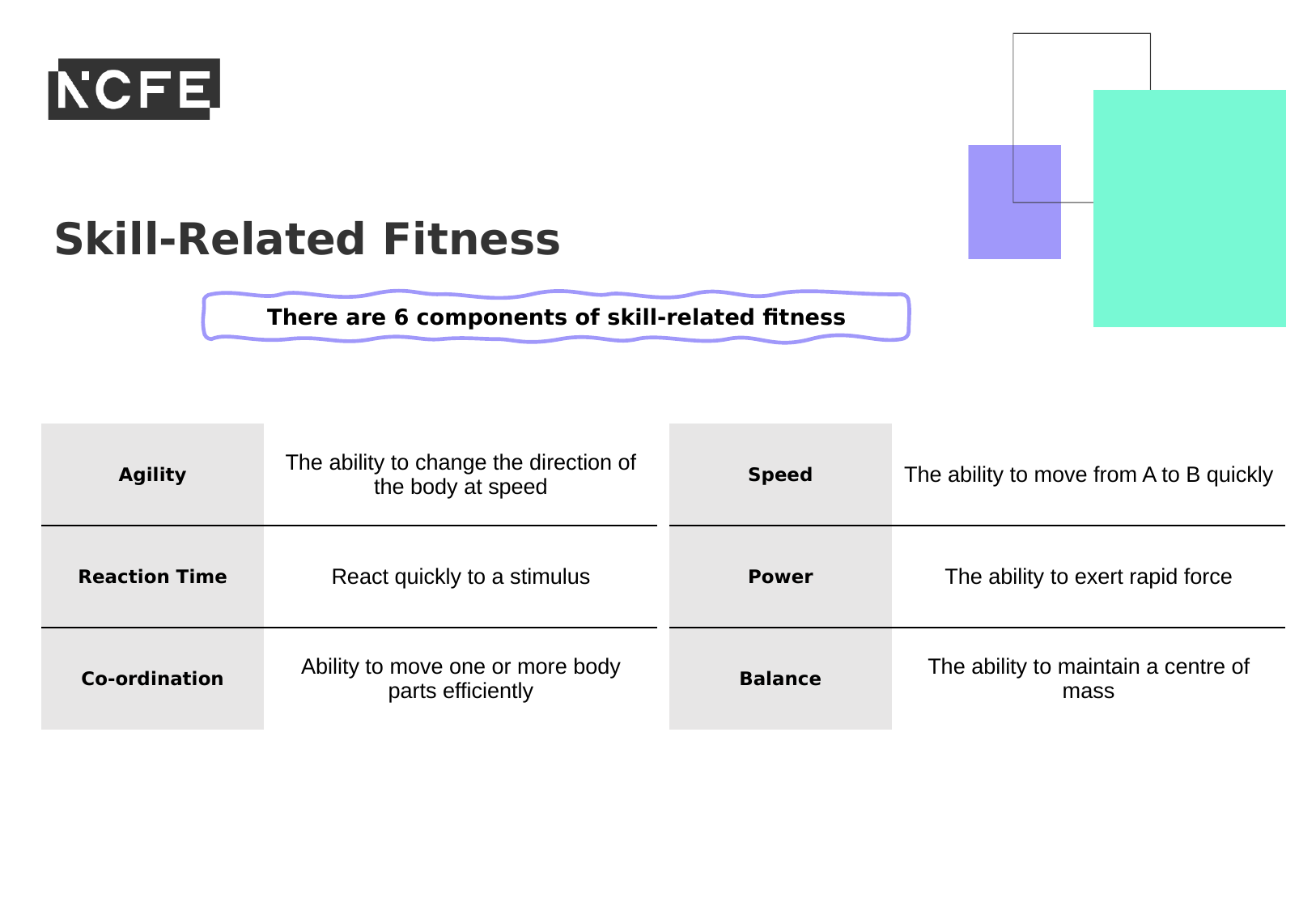

Skill-Related Fitness

There are 6 components of skill-related fitness
| Agility | The ability to change the direction of the body at speed |
| --- | --- |
| Reaction Time | React quickly to a stimulus |
| Co-ordination | Ability to move one or more body parts efficiently |
| Speed | The ability to move from A to B quickly |
| --- | --- |
| Power | The ability to exert rapid force |
| Balance | The ability to maintain a centre of mass |